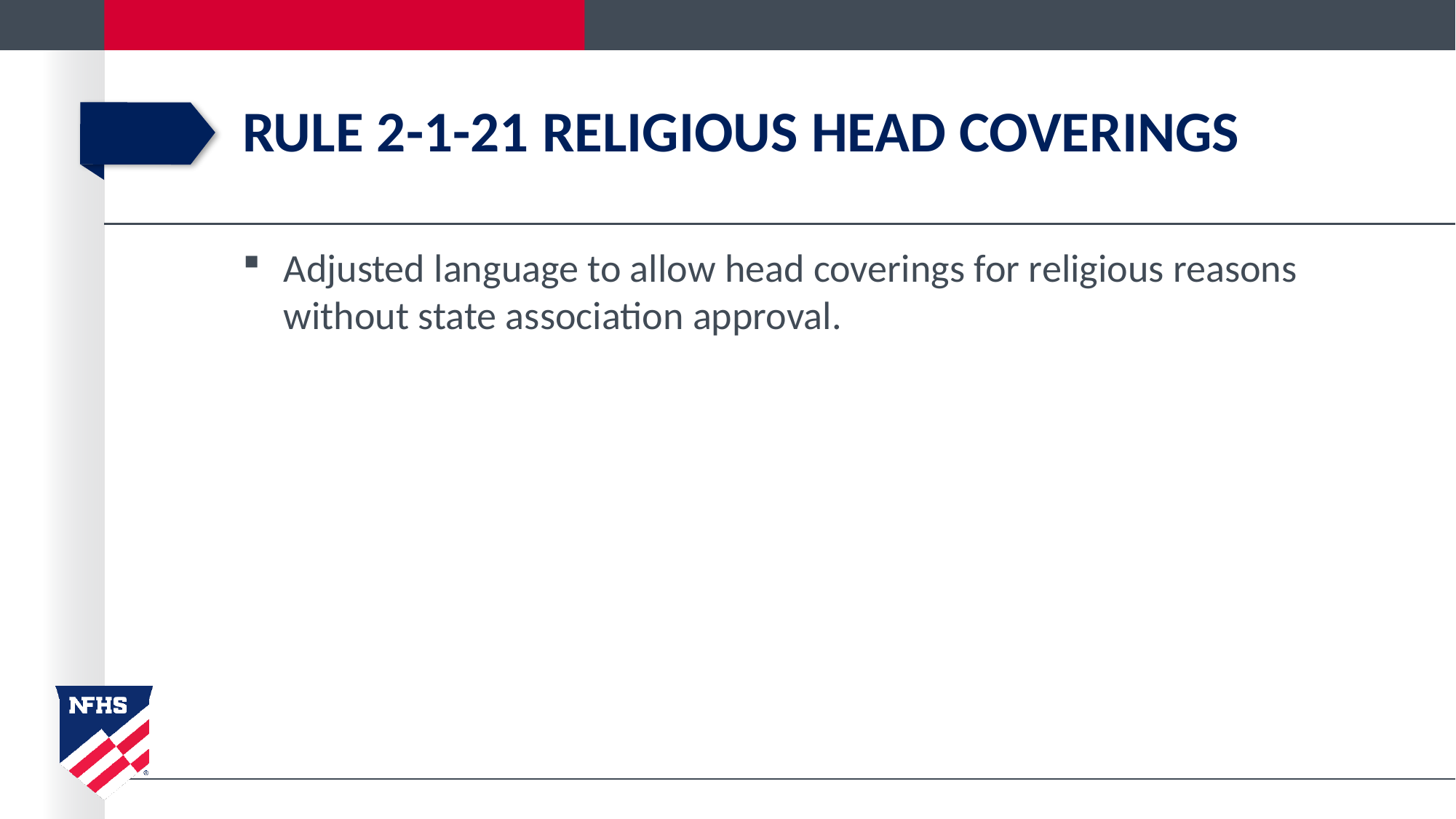

# Rule 2-1-21 Religious head coverings
Adjusted language to allow head coverings for religious reasons without state association approval.